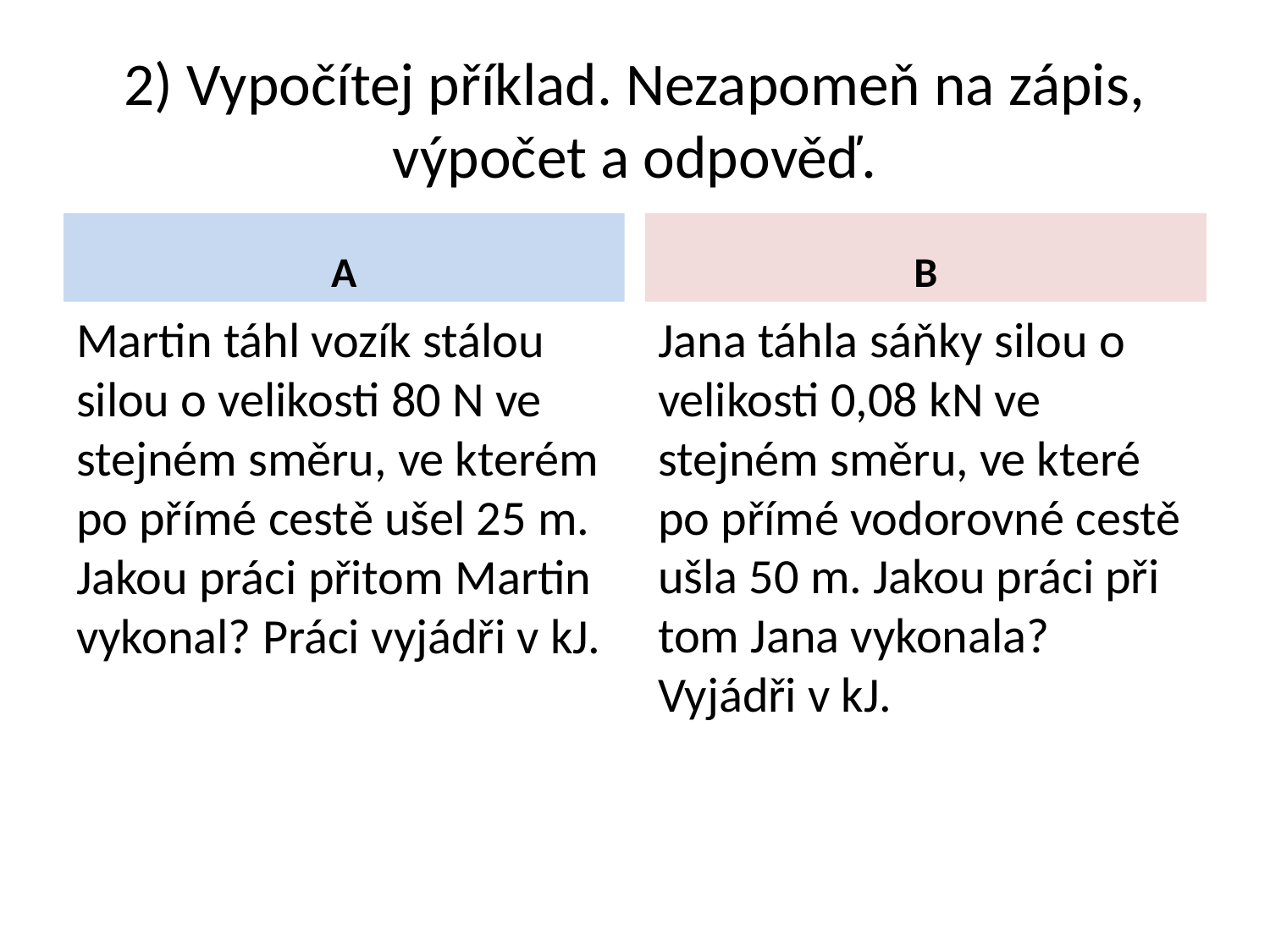

# 2) Vypočítej příklad. Nezapomeň na zápis, výpočet a odpověď.
A
B
Martin táhl vozík stálou silou o velikosti 80 N ve stejném směru, ve kterém po přímé cestě ušel 25 m. Jakou práci přitom Martin vykonal? Práci vyjádři v kJ.
Jana táhla sáňky silou o velikosti 0,08 kN ve stejném směru, ve které po přímé vodorovné cestě ušla 50 m. Jakou práci při tom Jana vykonala? Vyjádři v kJ.